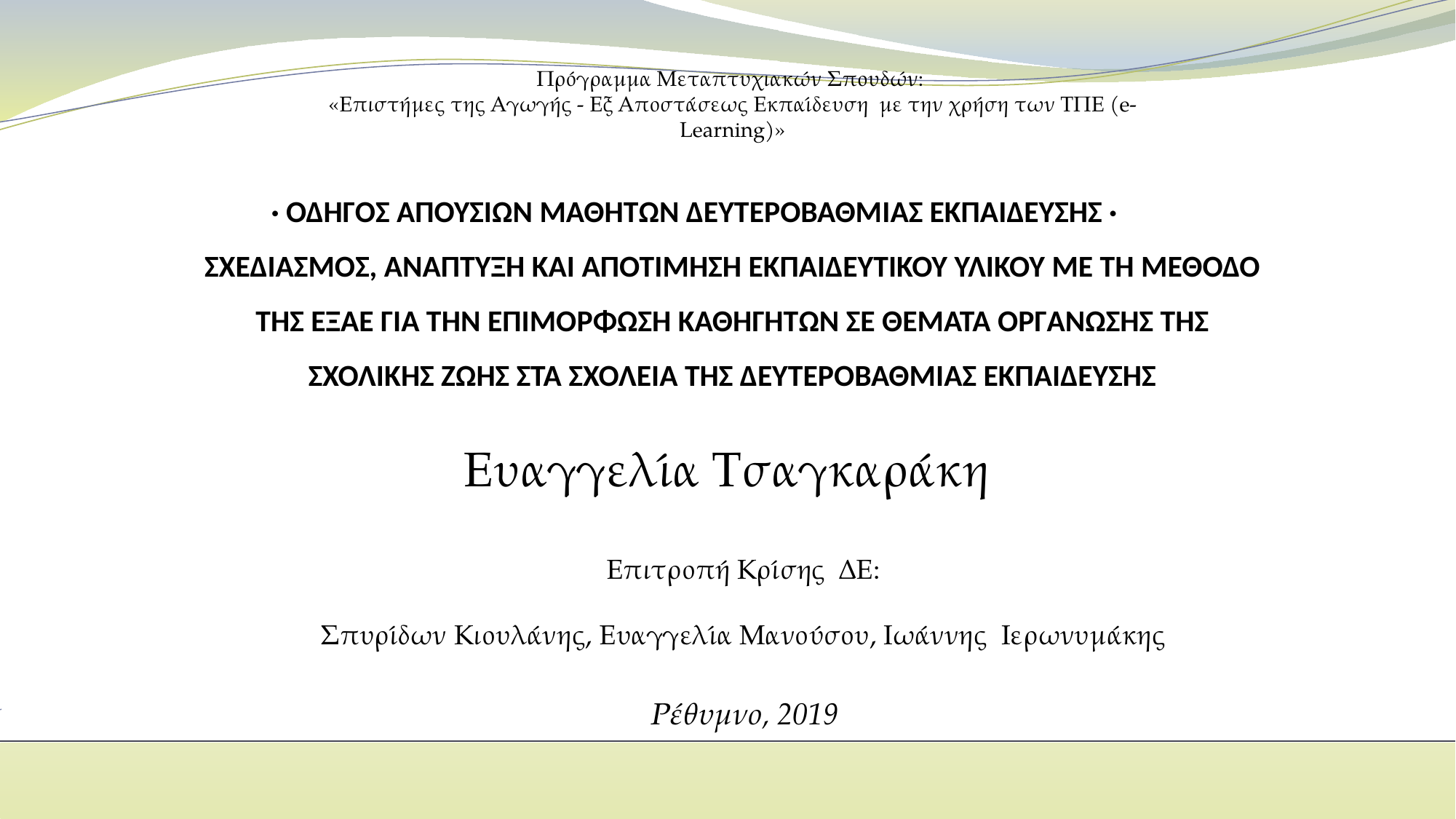

Πρόγραμμα Μεταπτυχιακών Σπουδών:
«Επιστήμες της Αγωγής - Εξ Αποστάσεως Εκπαίδευση  με την χρήση των ΤΠΕ (e-Learning)»
# · ΟΔΗΓΟΣ ΑΠΟΥΣΙΩΝ ΜΑΘΗΤΩΝ ΔΕΥΤΕΡΟΒΑΘΜΙΑΣ ΕΚΠΑΙΔΕΥΣΗΣ ·            ΣΧΕΔΙΑΣΜΟΣ, ΑΝΑΠΤΥΞΗ ΚΑΙ ΑΠΟΤΙΜΗΣΗ ΕΚΠΑΙΔΕΥΤΙΚΟΥ ΥΛΙΚΟΥ ΜΕ ΤΗ ΜΕΘΟΔΟ ΤΗΣ ΕΞΑΕ ΓΙΑ ΤΗΝ ΕΠΙΜΟΡΦΩΣΗ ΚΑΘΗΓΗΤΩΝ ΣΕ ΘΕΜΑΤΑ ΟΡΓΑΝΩΣΗΣ ΤΗΣ ΣΧΟΛΙΚΗΣ ΖΩΗΣ ΣΤΑ ΣΧΟΛΕΙΑ ΤΗΣ ΔΕΥΤΕΡΟΒΑΘΜΙΑΣ ΕΚΠΑΙΔΕΥΣΗΣ
Ευαγγελία Τσαγκαράκη
Επιτροπή Κρίσης  ΔΕ:

Σπυρίδων Κιουλάνης, Ευαγγελία Μανούσου, Ιωάννης  Ιερωνυμάκης
Ρέθυμνο, 2019